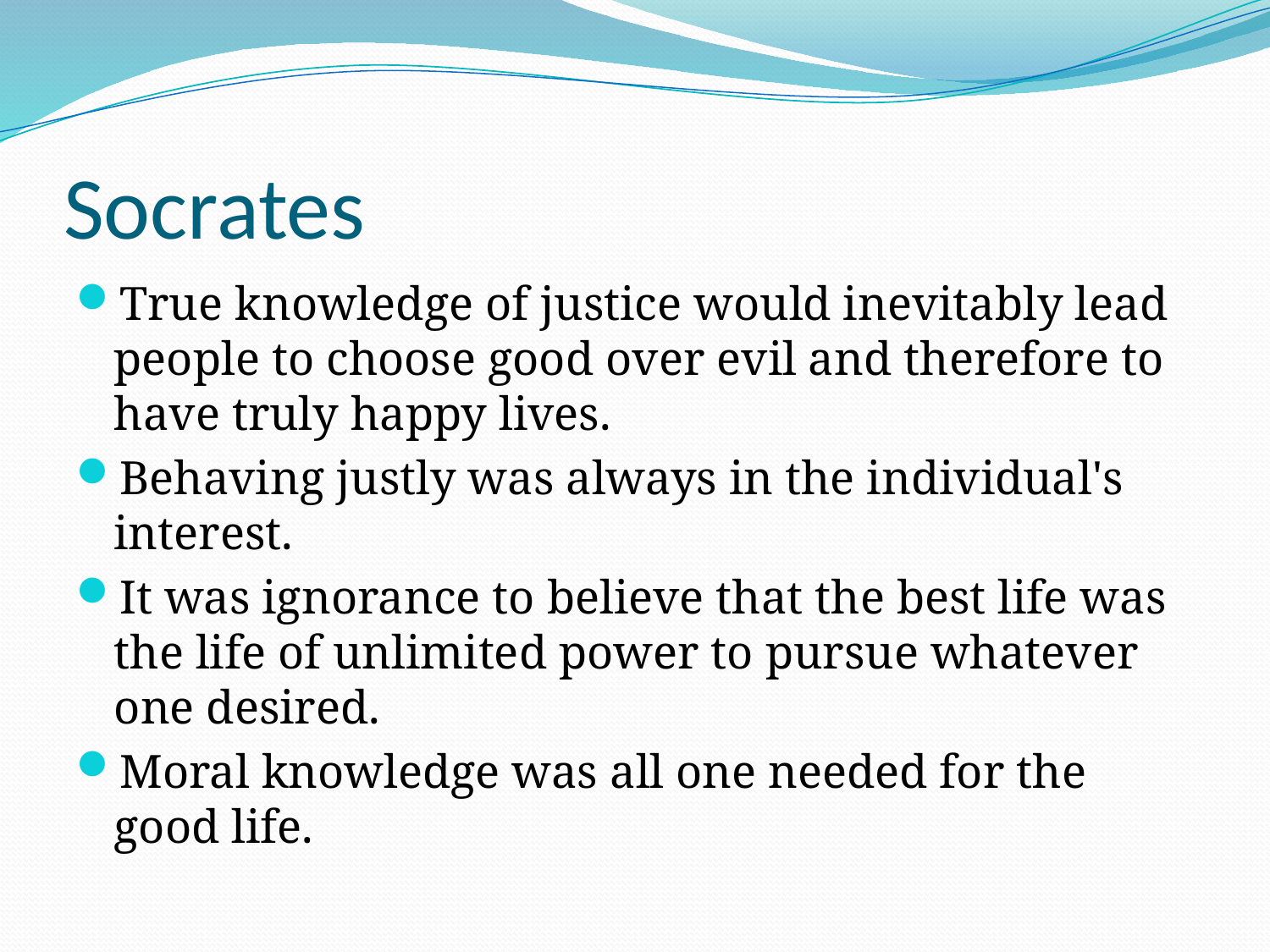

# Socrates
True knowledge of justice would inevitably lead people to choose good over evil and therefore to have truly happy lives.
Behaving justly was always in the individual's interest.
It was ignorance to believe that the best life was the life of unlimited power to pursue whatever one desired.
Moral knowledge was all one needed for the good life.